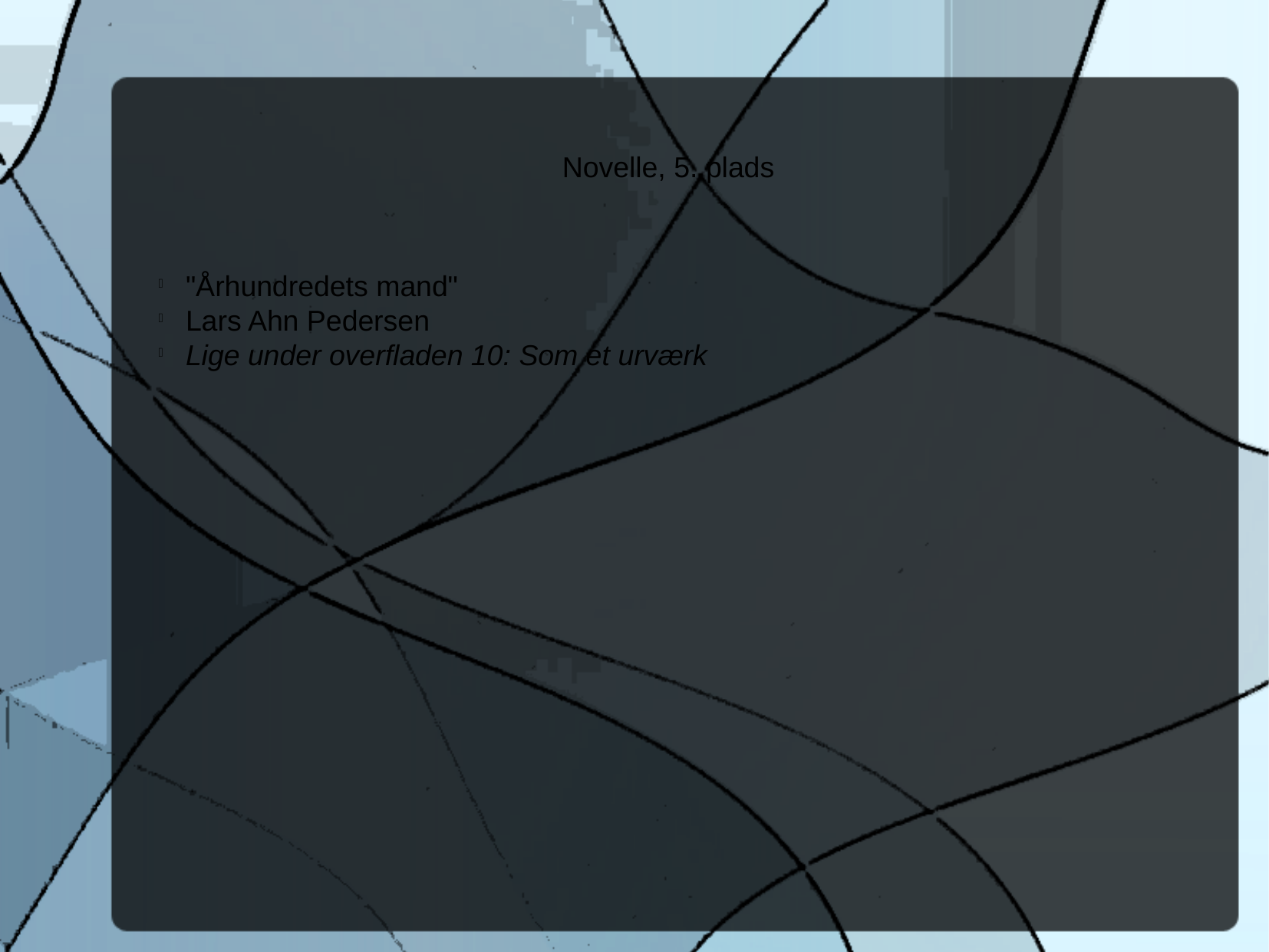

Novelle, 5. plads
"Århundredets mand"
Lars Ahn Pedersen
Lige under overfladen 10: Som et urværk